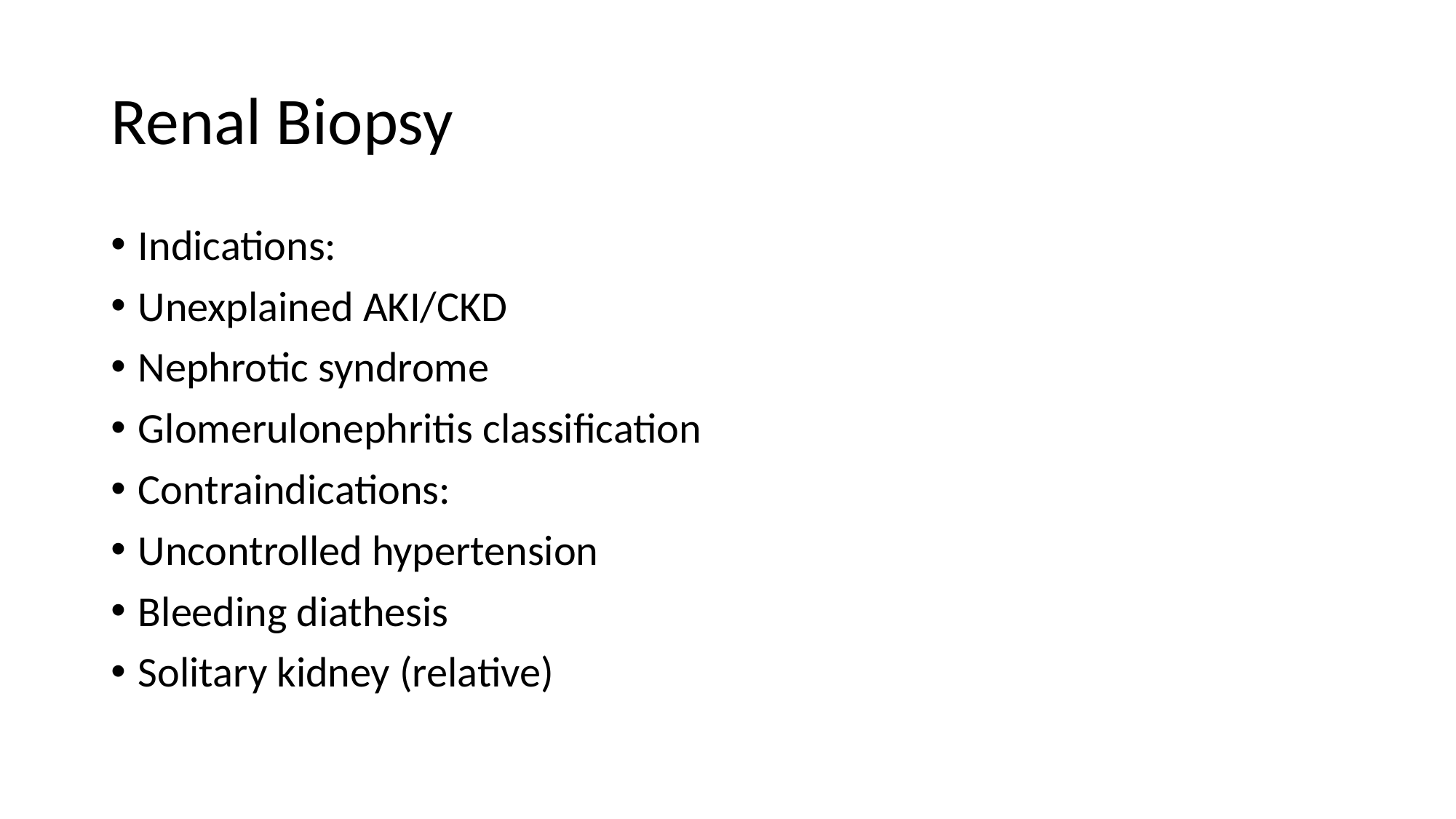

# Renal Biopsy
Indications:
Unexplained AKI/CKD
Nephrotic syndrome
Glomerulonephritis classification
Contraindications:
Uncontrolled hypertension
Bleeding diathesis
Solitary kidney (relative)